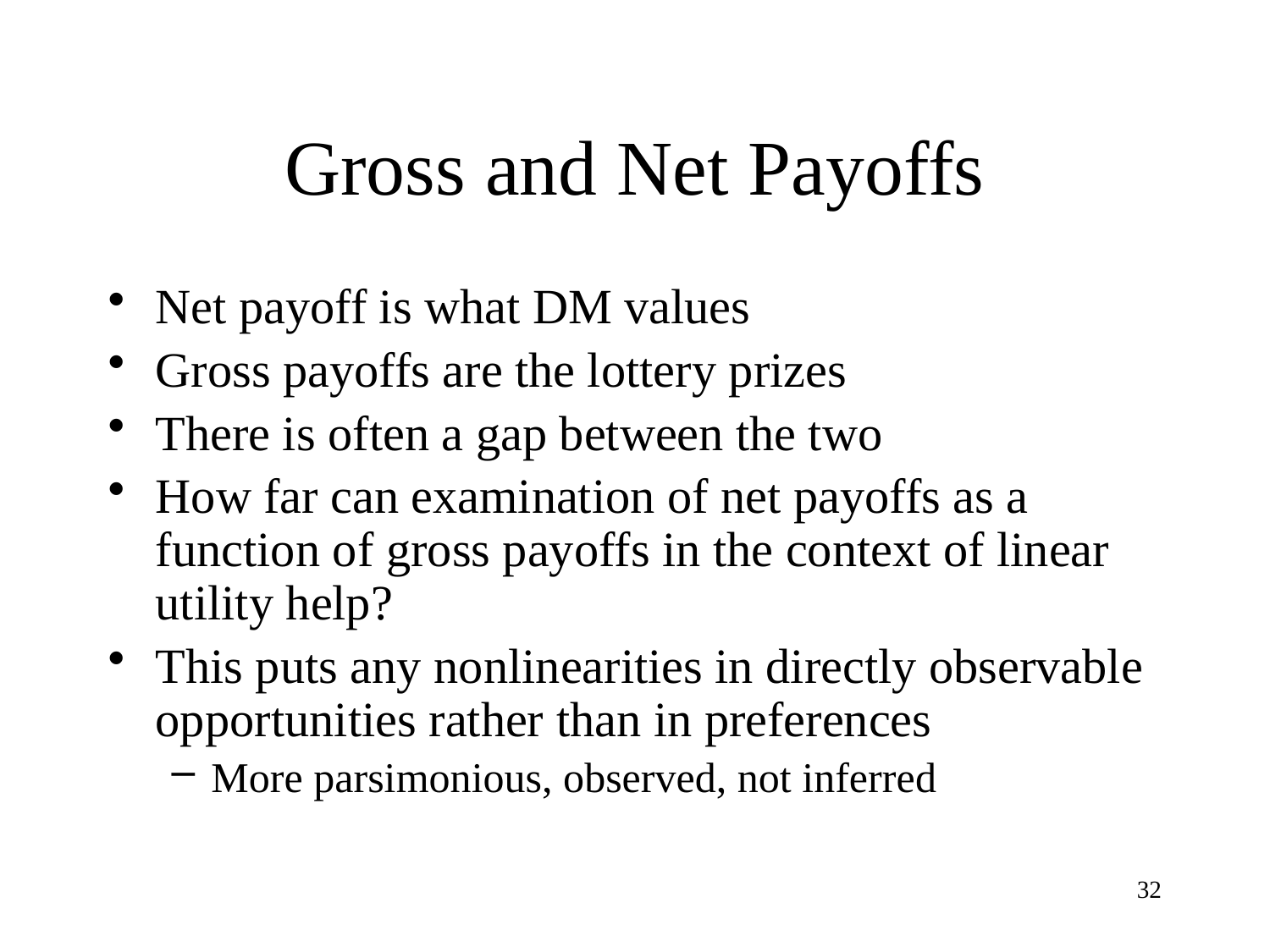

# Gross and Net Payoffs
Net payoff is what DM values
Gross payoffs are the lottery prizes
There is often a gap between the two
How far can examination of net payoffs as a function of gross payoffs in the context of linear utility help?
This puts any nonlinearities in directly observable opportunities rather than in preferences
More parsimonious, observed, not inferred

32